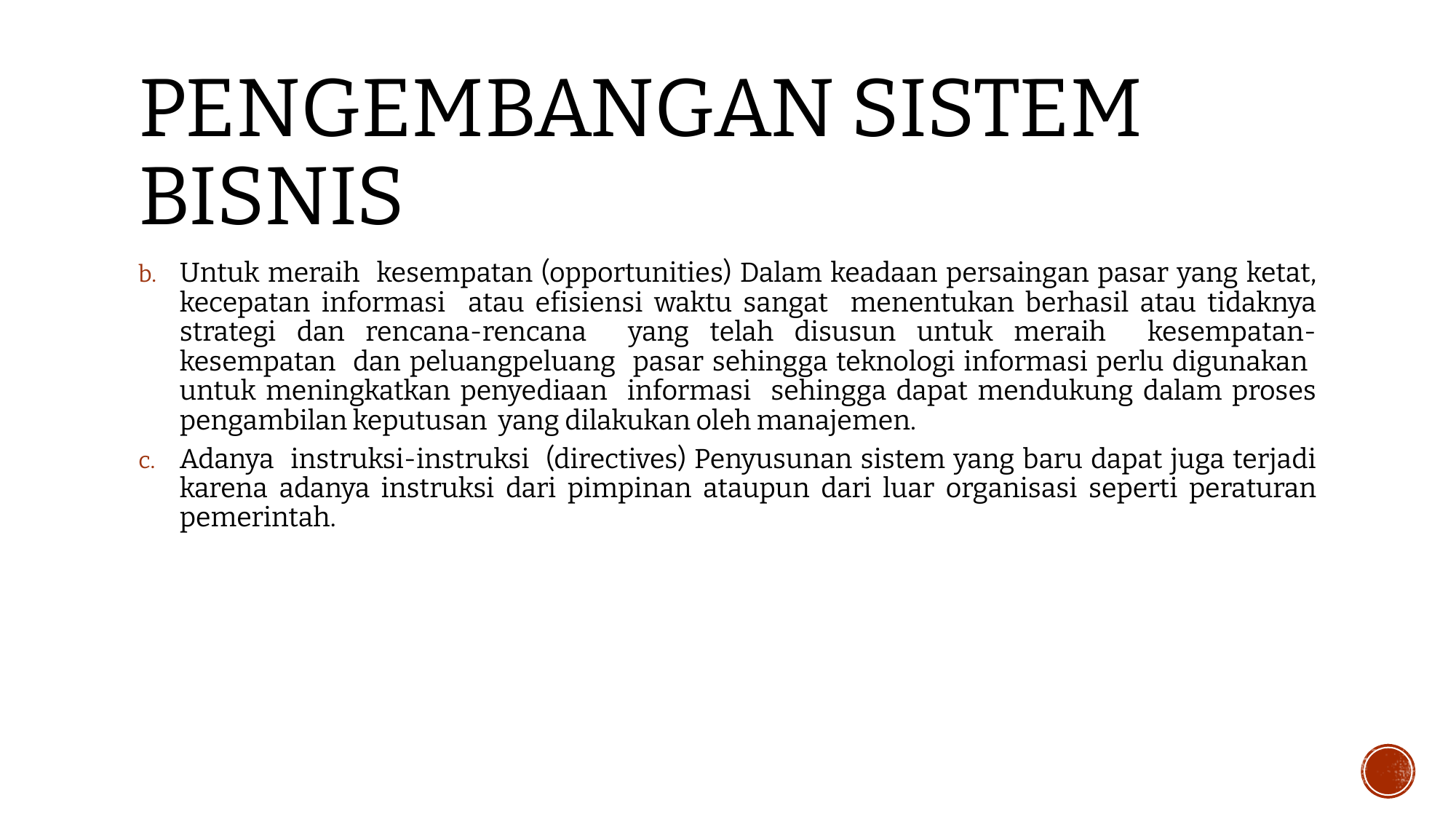

# Pengembangan sistem bisnis
Untuk meraih  kesempatan (opportunities) Dalam keadaan persaingan pasar yang ketat, kecepatan informasi  atau efisiensi waktu sangat  menentukan berhasil atau tidaknya strategi dan rencana-rencana  yang telah disusun untuk meraih  kesempatan-kesempatan  dan peluangpeluang  pasar sehingga teknologi informasi perlu digunakan  untuk meningkatkan penyediaan  informasi  sehingga dapat mendukung dalam proses pengambilan keputusan  yang dilakukan oleh manajemen.
Adanya  instruksi-instruksi  (directives) Penyusunan sistem yang baru dapat juga terjadi karena adanya instruksi dari pimpinan ataupun dari luar organisasi seperti peraturan pemerintah.